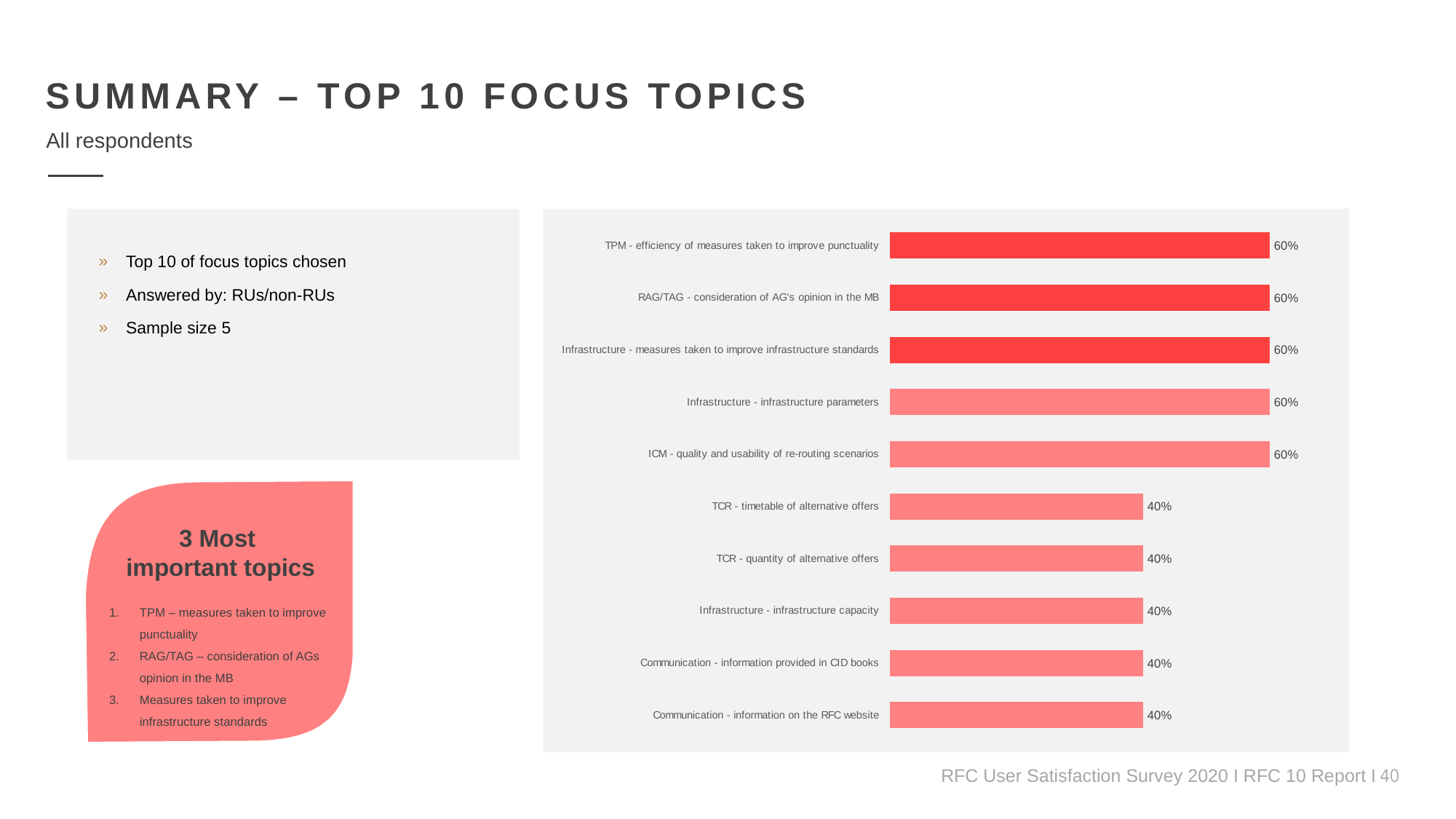

SUMMARY – TOP 10 FOCUS TOPICS
All respondents

### Chart

| Category | need for improvement |
|---|---|
| Communication - information on the RFC website | 0.4 |
| Communication - information provided in CID books | 0.4 |
| Infrastructure - infrastructure capacity | 0.4 |
| TCR - quantity of alternative offers | 0.4 |
| TCR - timetable of alternative offers | 0.4 |
| ICM - quality and usability of re-routing scenarios | 0.6 |
| Infrastructure - infrastructure parameters | 0.6 |
| Infrastructure - measures taken to improve infrastructure standards | 0.6 |
| RAG/TAG - consideration of AG's opinion in the MB | 0.6 |
| TPM - efficiency of measures taken to improve punctuality | 0.6 |
Top 10 of focus topics chosen
Answered by: RUs/non-RUs
Sample size 5

3 Most
important topics
TPM – measures taken to improve punctuality
RAG/TAG – consideration of AGs opinion in the MB
Measures taken to improve infrastructure standards